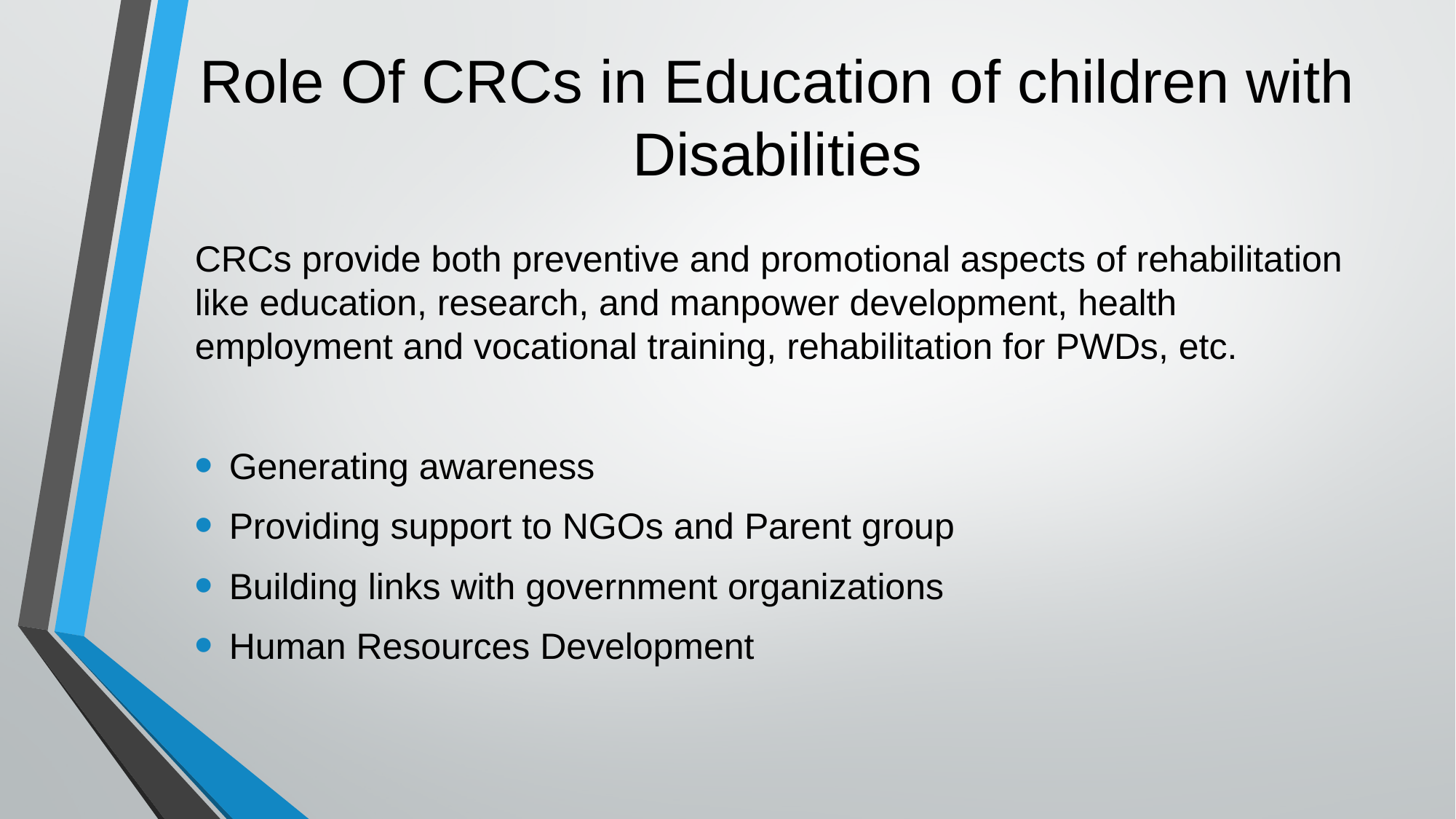

# Role Of CRCs in Education of children with Disabilities
CRCs provide both preventive and promotional aspects of rehabilitation like education, research, and manpower development, health employment and vocational training, rehabilitation for PWDs, etc.

Generating awareness
Providing support to NGOs and Parent group
Building links with government organizations
Human Resources Development